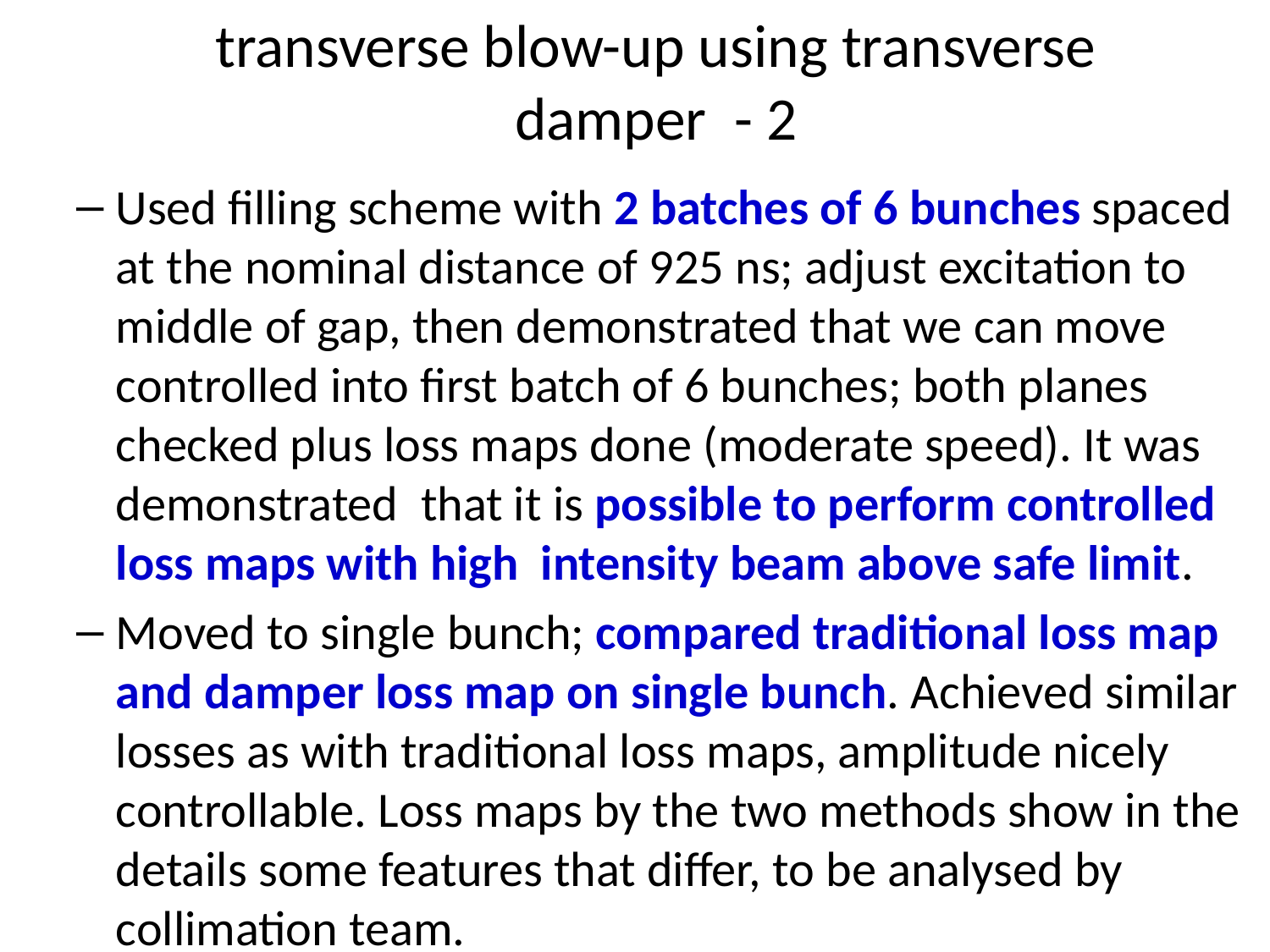

# transverse blow-up using transverse damper  - 2
Used filling scheme with 2 batches of 6 bunches spaced at the nominal distance of 925 ns; adjust excitation to middle of gap, then demonstrated that we can move controlled into first batch of 6 bunches; both planes checked plus loss maps done (moderate speed). It was demonstrated  that it is possible to perform controlled loss maps with high  intensity beam above safe limit.
Moved to single bunch; compared traditional loss map and damper loss map on single bunch. Achieved similar losses as with traditional loss maps, amplitude nicely controllable. Loss maps by the two methods show in the details some features that differ, to be analysed by collimation team.